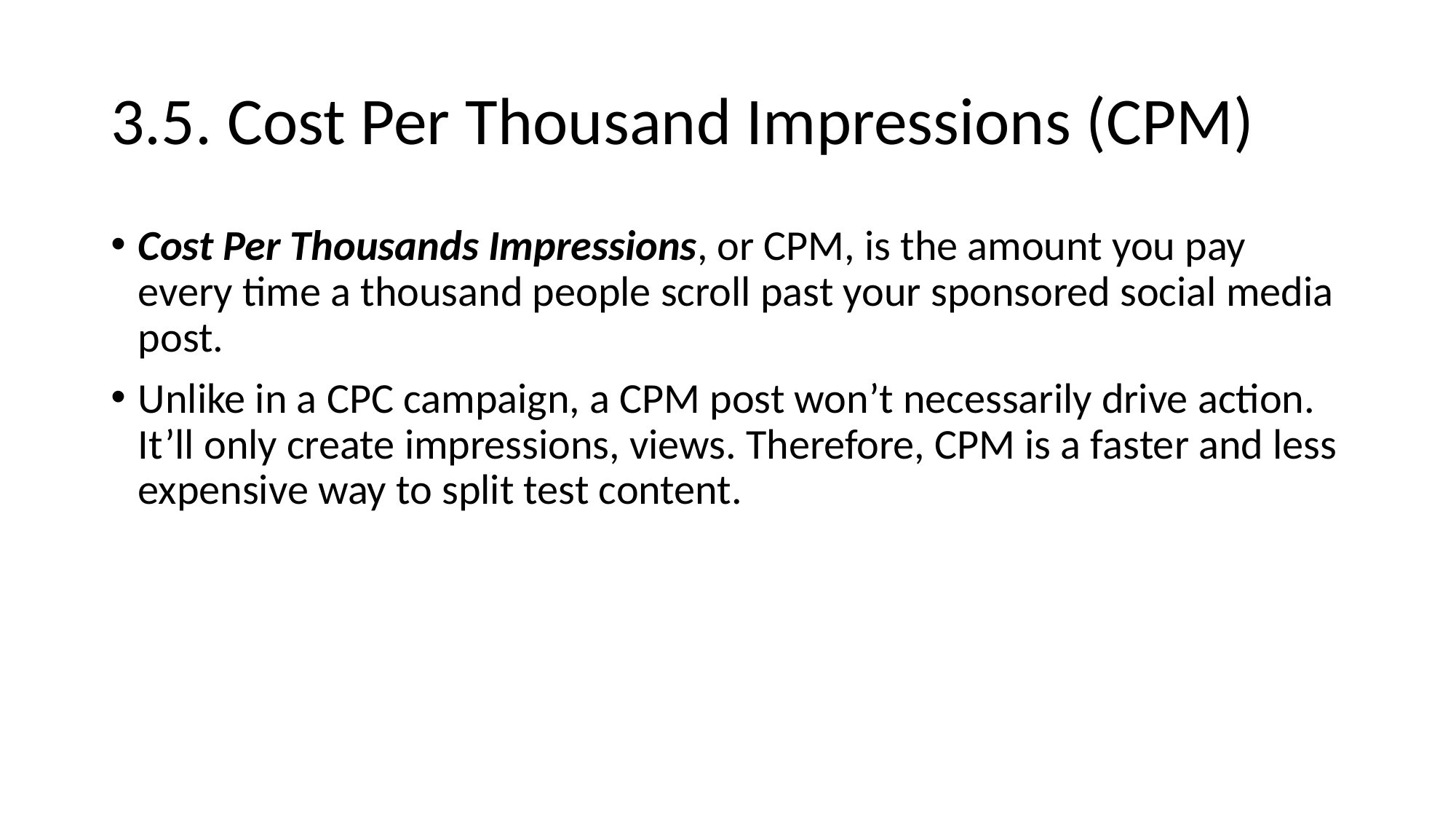

# 3.5. Cost Per Thousand Impressions (CPM)
Cost Per Thousands Impressions, or CPM, is the amount you pay every time a thousand people scroll past your sponsored social media post.
Unlike in a CPC campaign, a CPM post won’t necessarily drive action. It’ll only create impressions, views. Therefore, CPM is a faster and less expensive way to split test content.